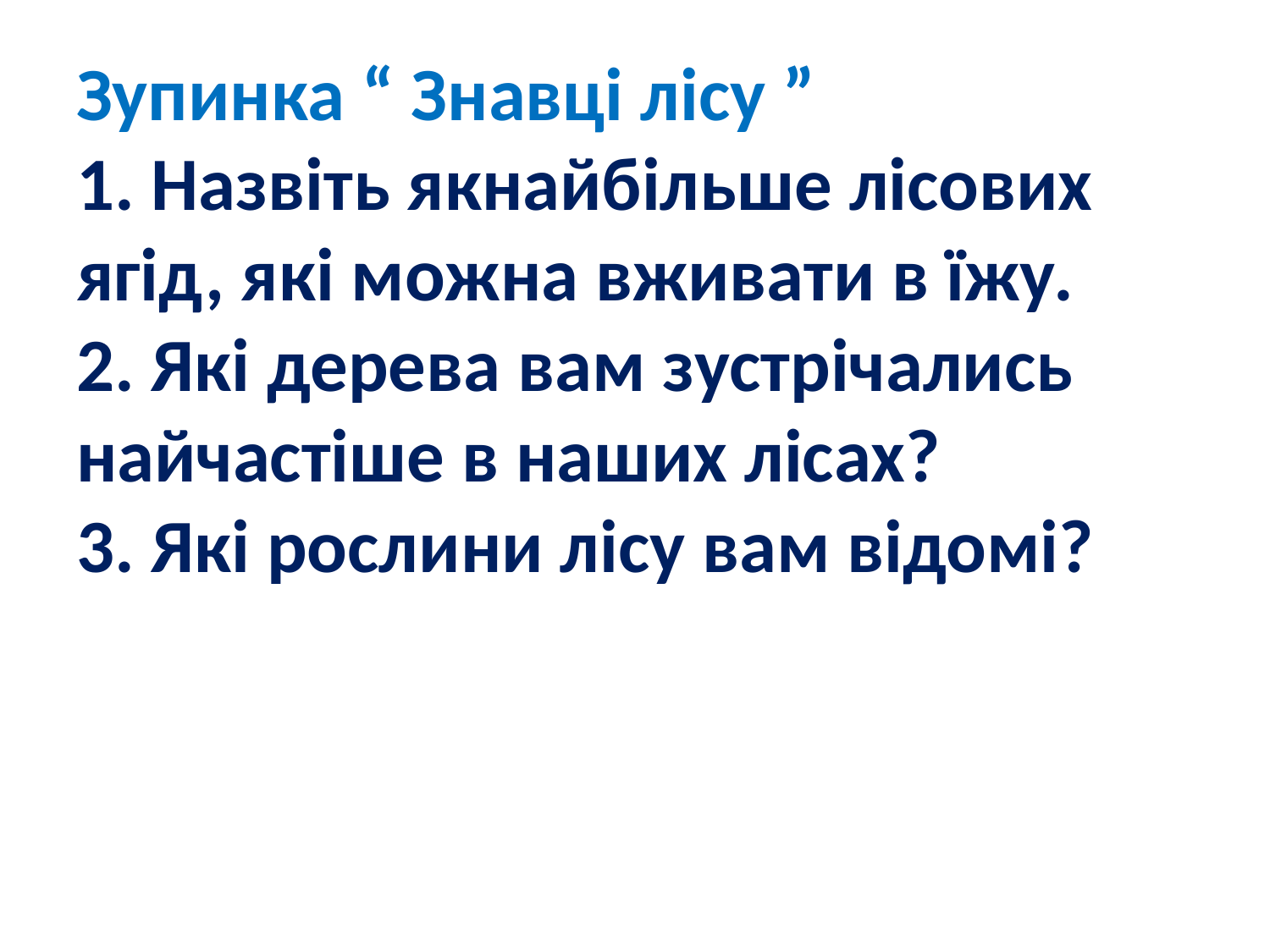

# Зупинка “ Знавці лісу ” 1. Назвіть якнайбільше лісових ягід, які можна вживати в їжу. 2. Які дерева вам зустрічались найчастіше в наших лісах? 3. Які рослини лісу вам відомі?